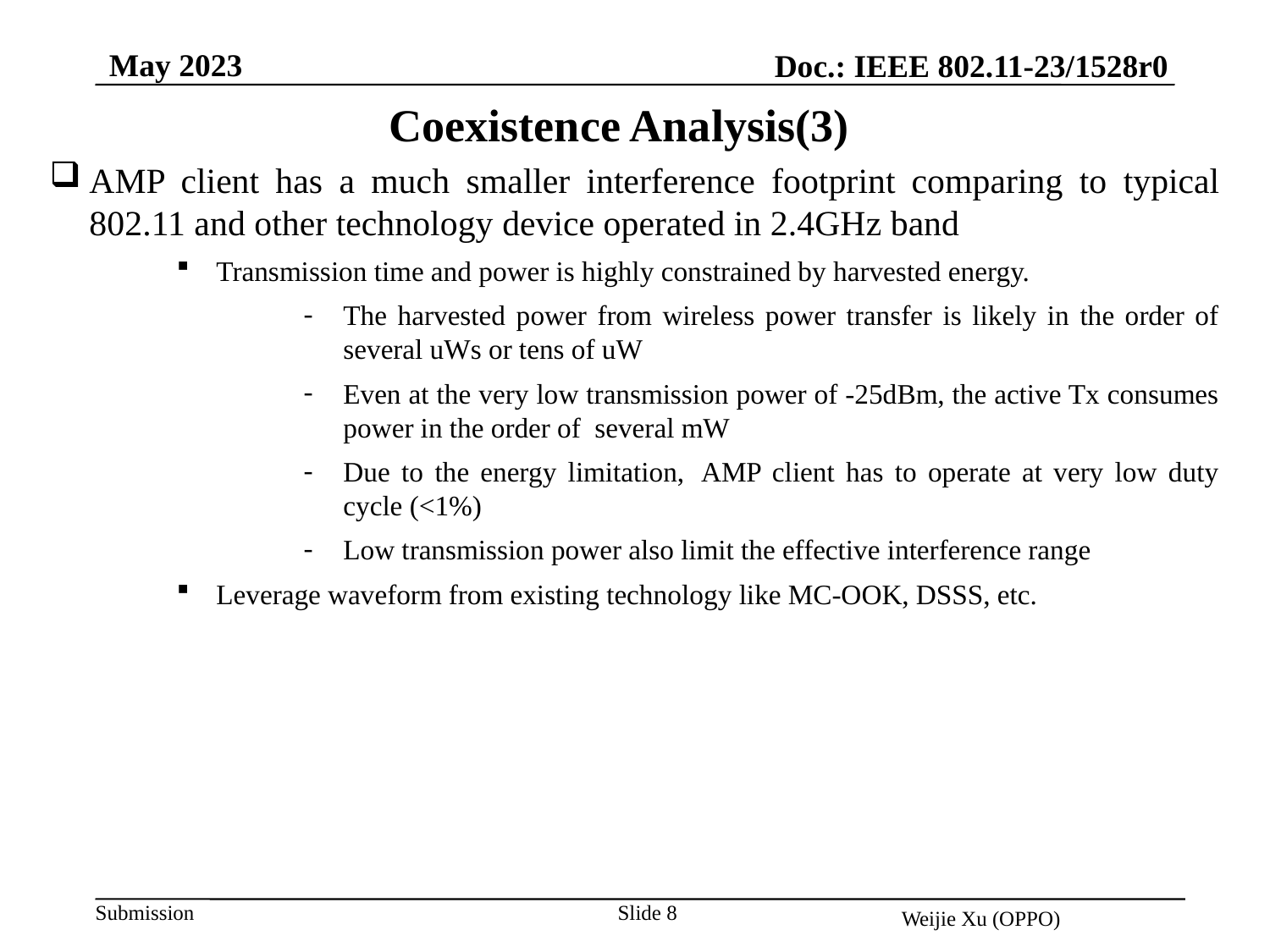

May 2023
Doc.: IEEE 802.11-23/1528r0
Coexistence Analysis(3)
AMP client has a much smaller interference footprint comparing to typical 802.11 and other technology device operated in 2.4GHz band
Transmission time and power is highly constrained by harvested energy.
The harvested power from wireless power transfer is likely in the order of several uWs or tens of uW
Even at the very low transmission power of -25dBm, the active Tx consumes power in the order of  several mW
Due to the energy limitation,  AMP client has to operate at very low duty cycle (<1%)
Low transmission power also limit the effective interference range
Leverage waveform from existing technology like MC-OOK, DSSS, etc.
Slide 8
Weijie Xu (OPPO)